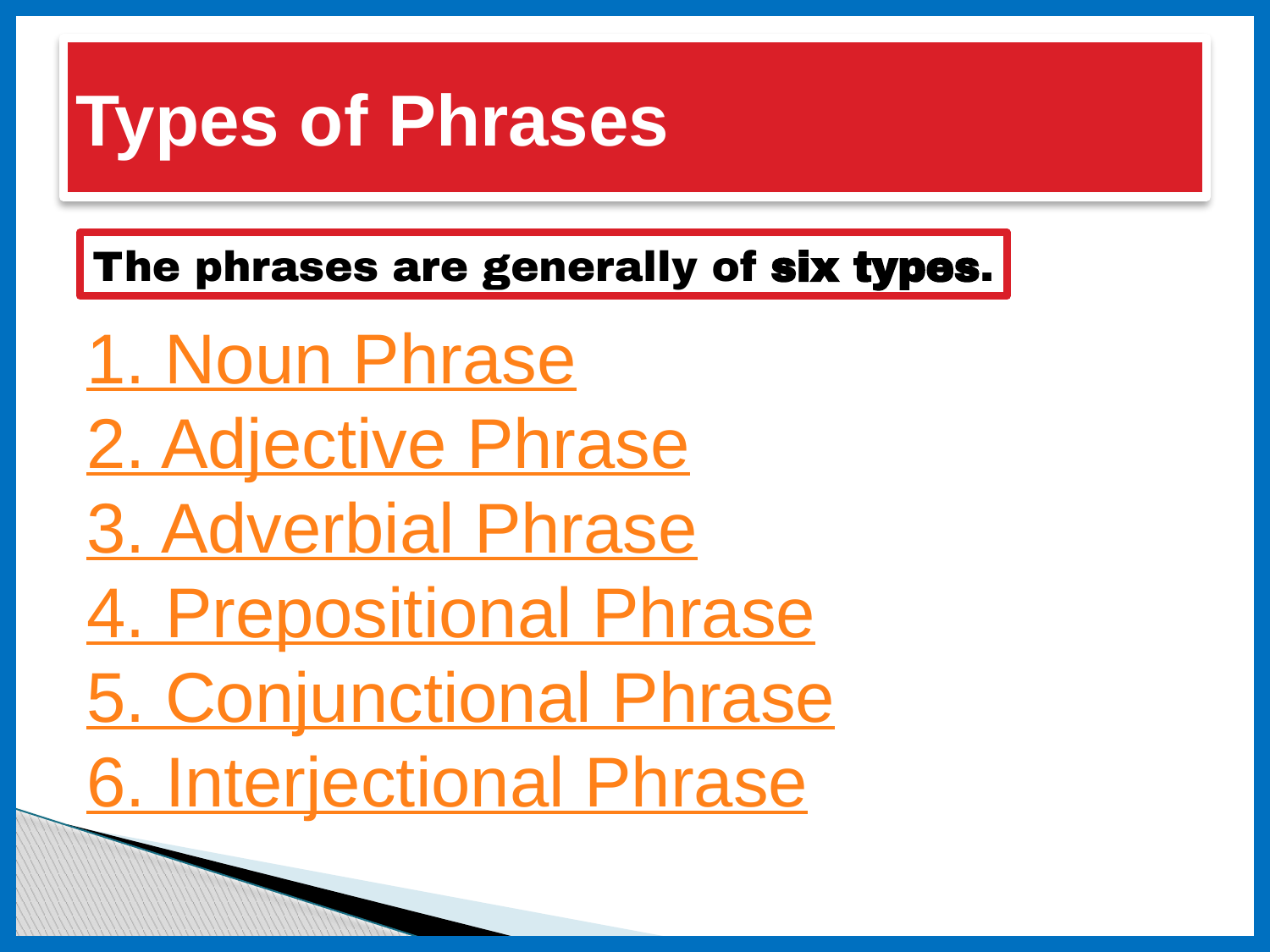

# Types of Phrases
The phrases are generally of six types.
1. Noun Phrase
2. Adjective Phrase
3. Adverbial Phrase
4. Prepositional Phrase
5. Conjunctional Phrase
6. Interjectional Phrase